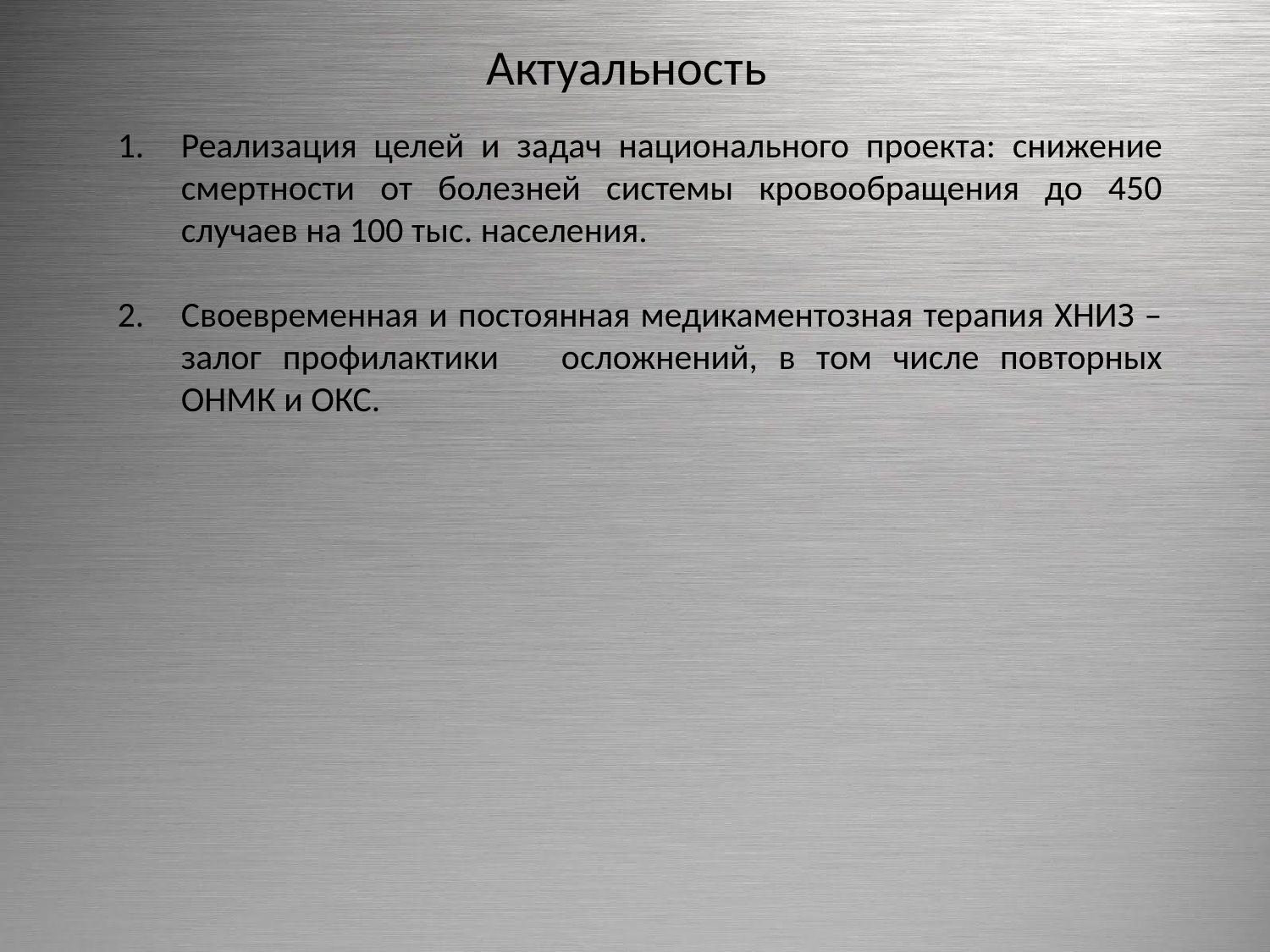

# Актуальность
Реализация целей и задач национального проекта: снижение смертности от болезней системы кровообращения до 450 случаев на 100 тыс. населения.

Своевременная и постоянная медикаментозная терапия ХНИЗ – залог профилактики   осложнений, в том числе повторных ОНМК и ОКС.